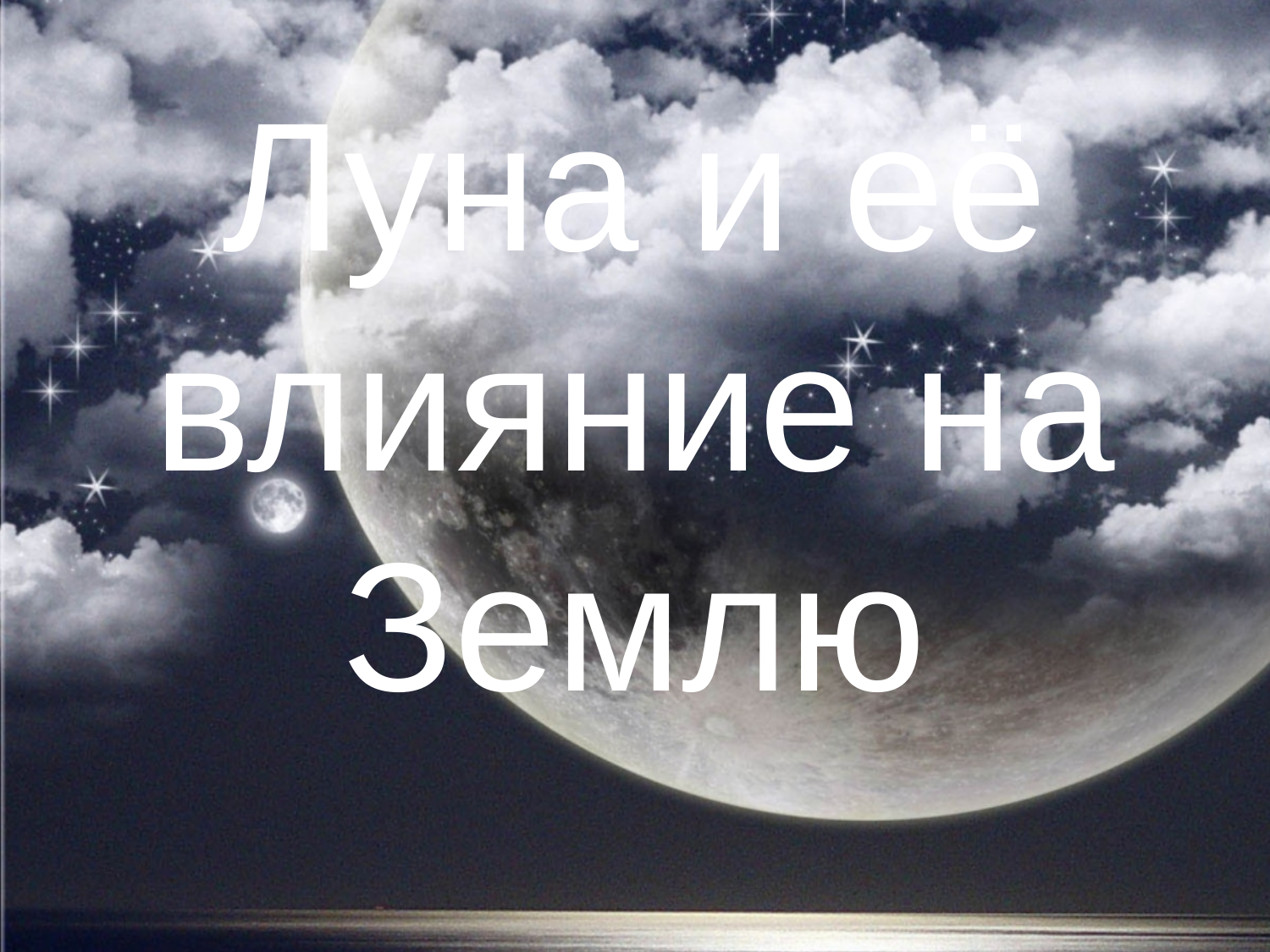

# Луна и её влияние на Землю